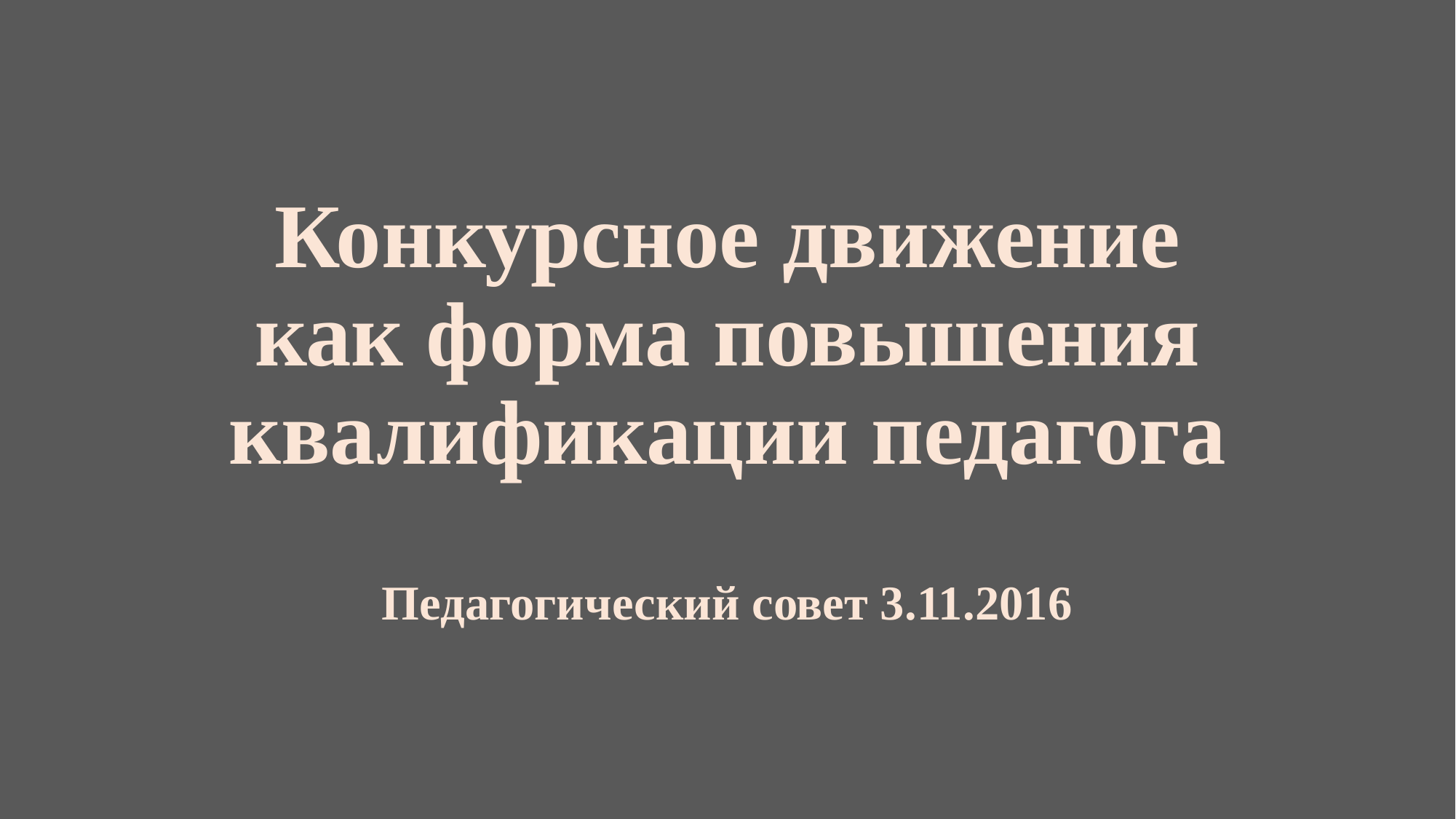

# Конкурсное движение как форма повышения квалификации педагога
Педагогический совет 3.11.2016